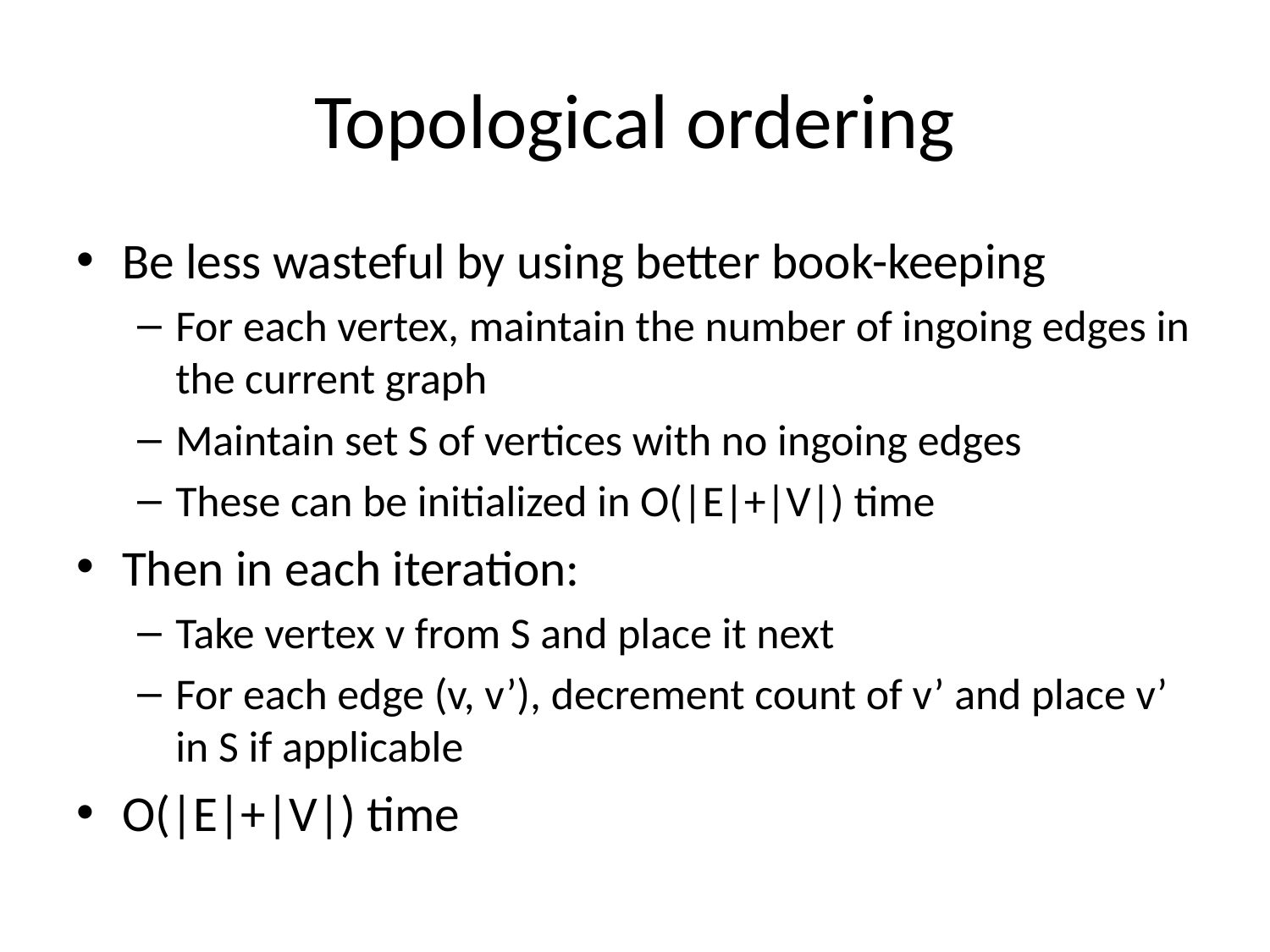

# Topological ordering
Be less wasteful by using better book-keeping
For each vertex, maintain the number of ingoing edges in the current graph
Maintain set S of vertices with no ingoing edges
These can be initialized in O(|E|+|V|) time
Then in each iteration:
Take vertex v from S and place it next
For each edge (v, v’), decrement count of v’ and place v’ in S if applicable
O(|E|+|V|) time